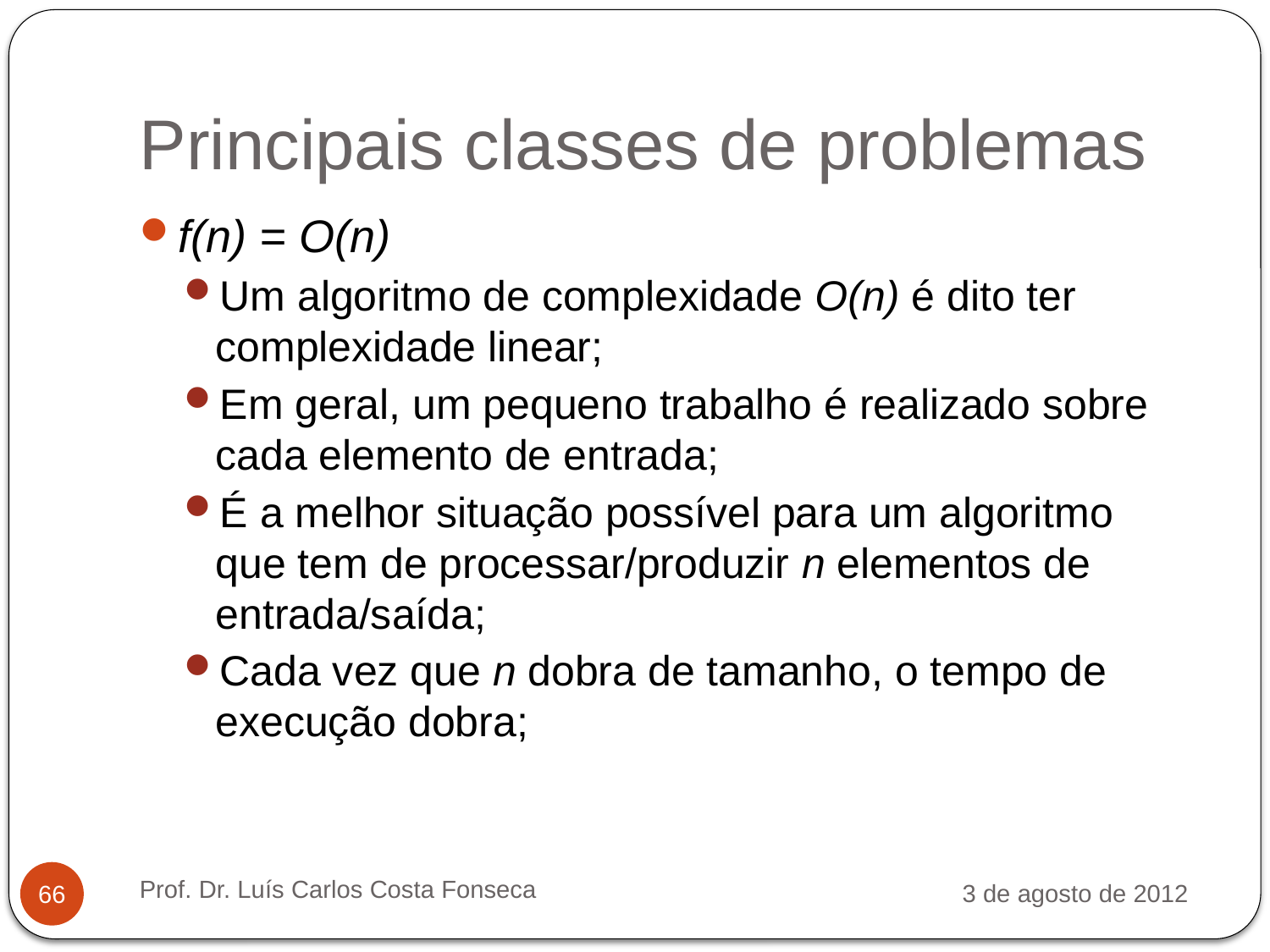

# Principais classes de problemas
f(n) = O(n)
Um algoritmo de complexidade O(n) é dito ter complexidade linear;
Em geral, um pequeno trabalho é realizado sobre cada elemento de entrada;
É a melhor situação possível para um algoritmo que tem de processar/produzir n elementos de entrada/saída;
Cada vez que n dobra de tamanho, o tempo de execução dobra;
Prof. Dr. Luís Carlos Costa Fonseca
3 de agosto de 2012
66